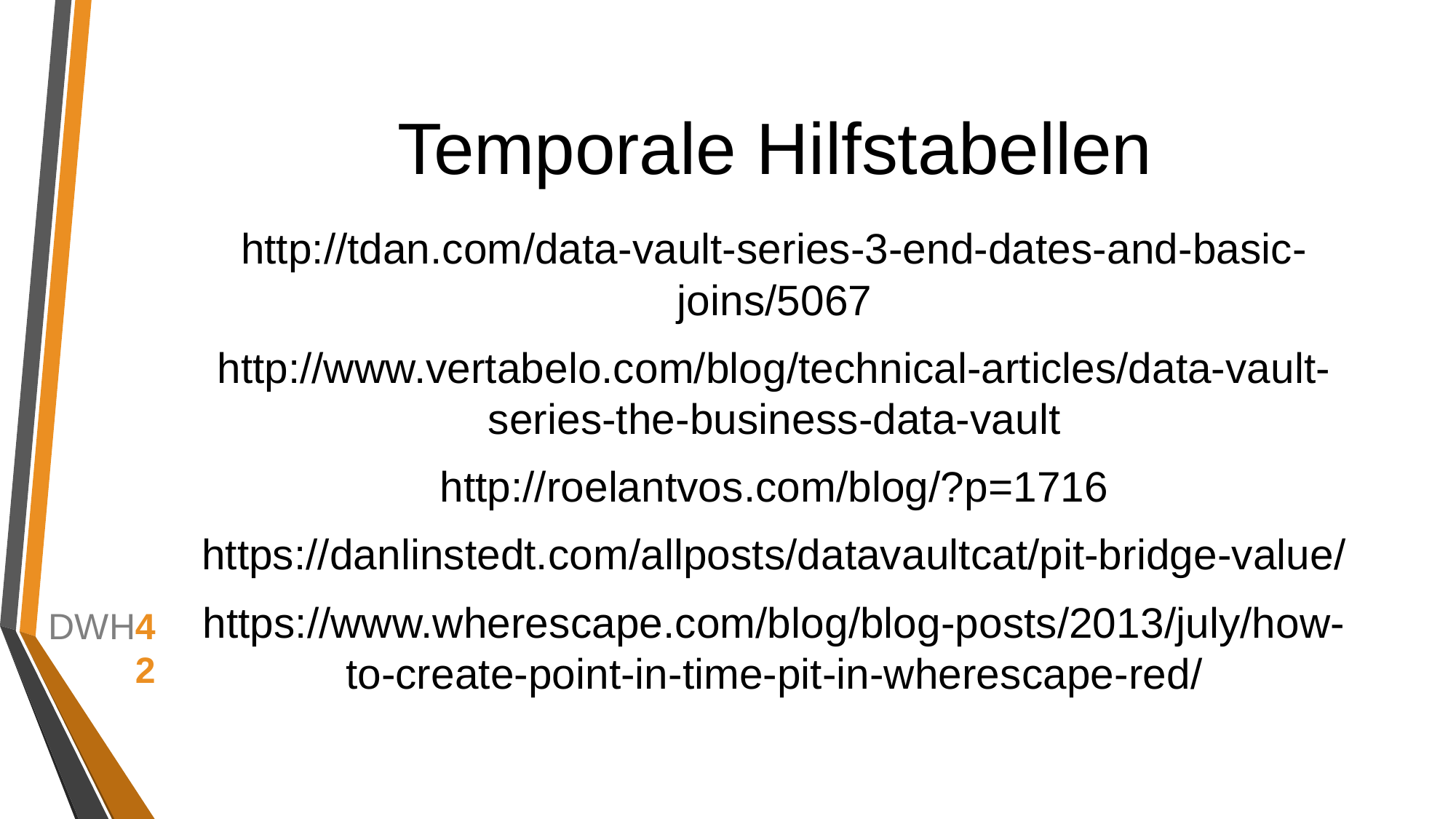

# Temporale Hilfstabellen
http://tdan.com/data-vault-series-3-end-dates-and-basic-joins/5067
http://www.vertabelo.com/blog/technical-articles/data-vault-series-the-business-data-vault
http://roelantvos.com/blog/?p=1716
https://danlinstedt.com/allposts/datavaultcat/pit-bridge-value/
https://www.wherescape.com/blog/blog-posts/2013/july/how-to-create-point-in-time-pit-in-wherescape-red/